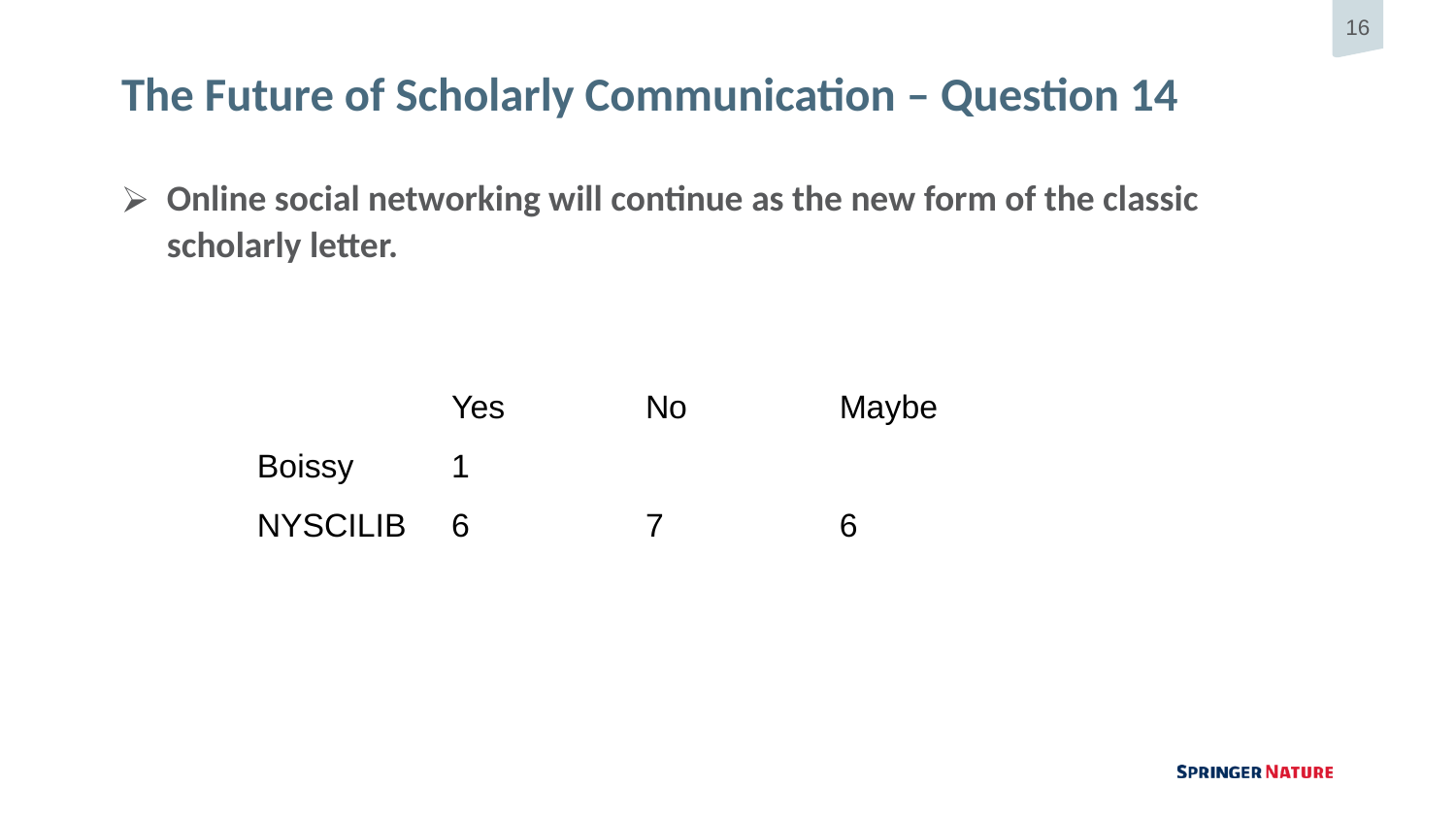

# The Future of Scholarly Communication – Question 14
Online social networking will continue as the new form of the classic scholarly letter.

|  | Yes | No | Maybe |
| --- | --- | --- | --- |
| Boissy | 1 |  |  |
| NYSCILIB | 6 | 7 | 6 |